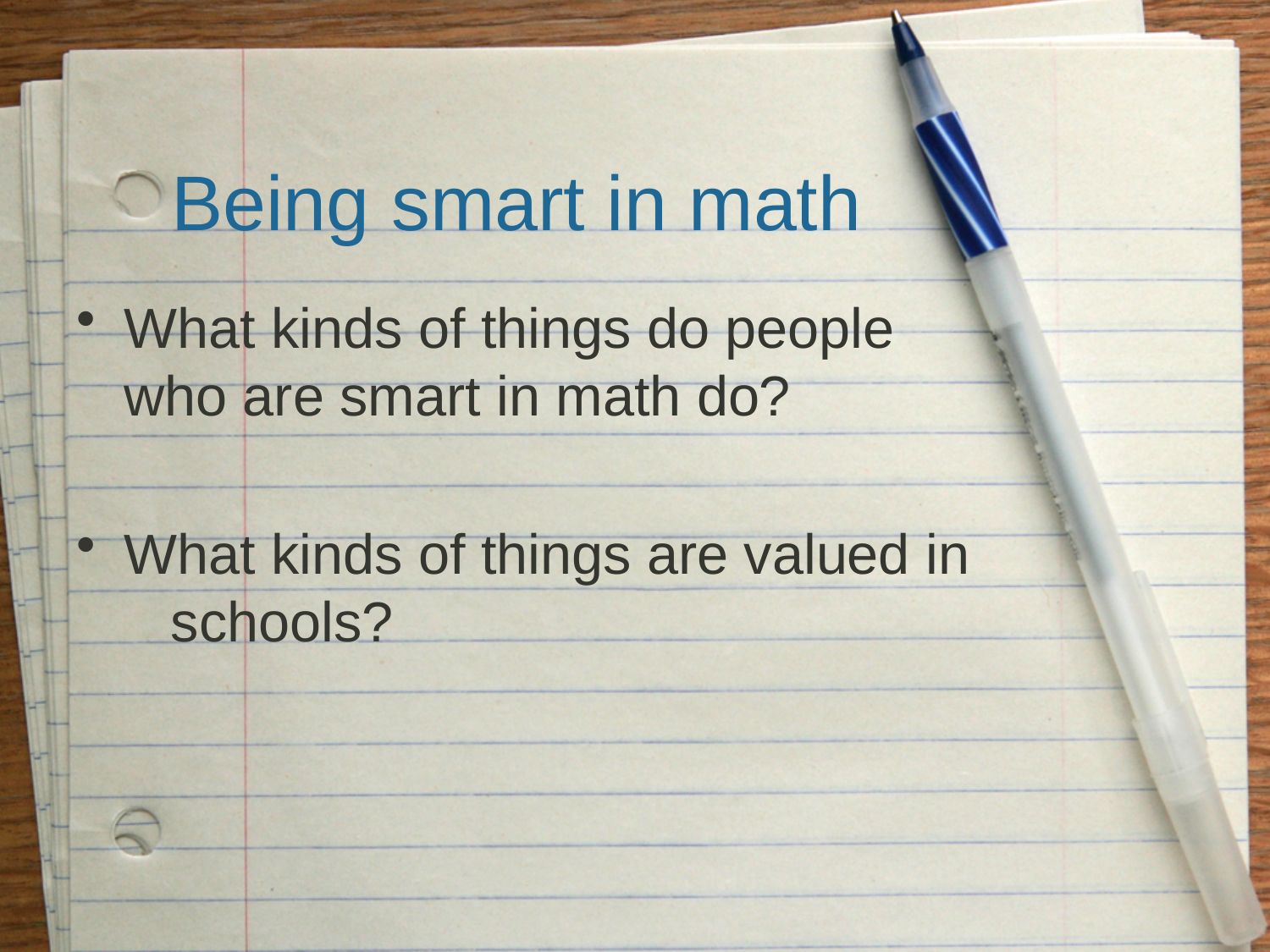

# Being smart in math
What kinds of things do people             who are smart in math do?

What kinds of things are valued in                  schools?